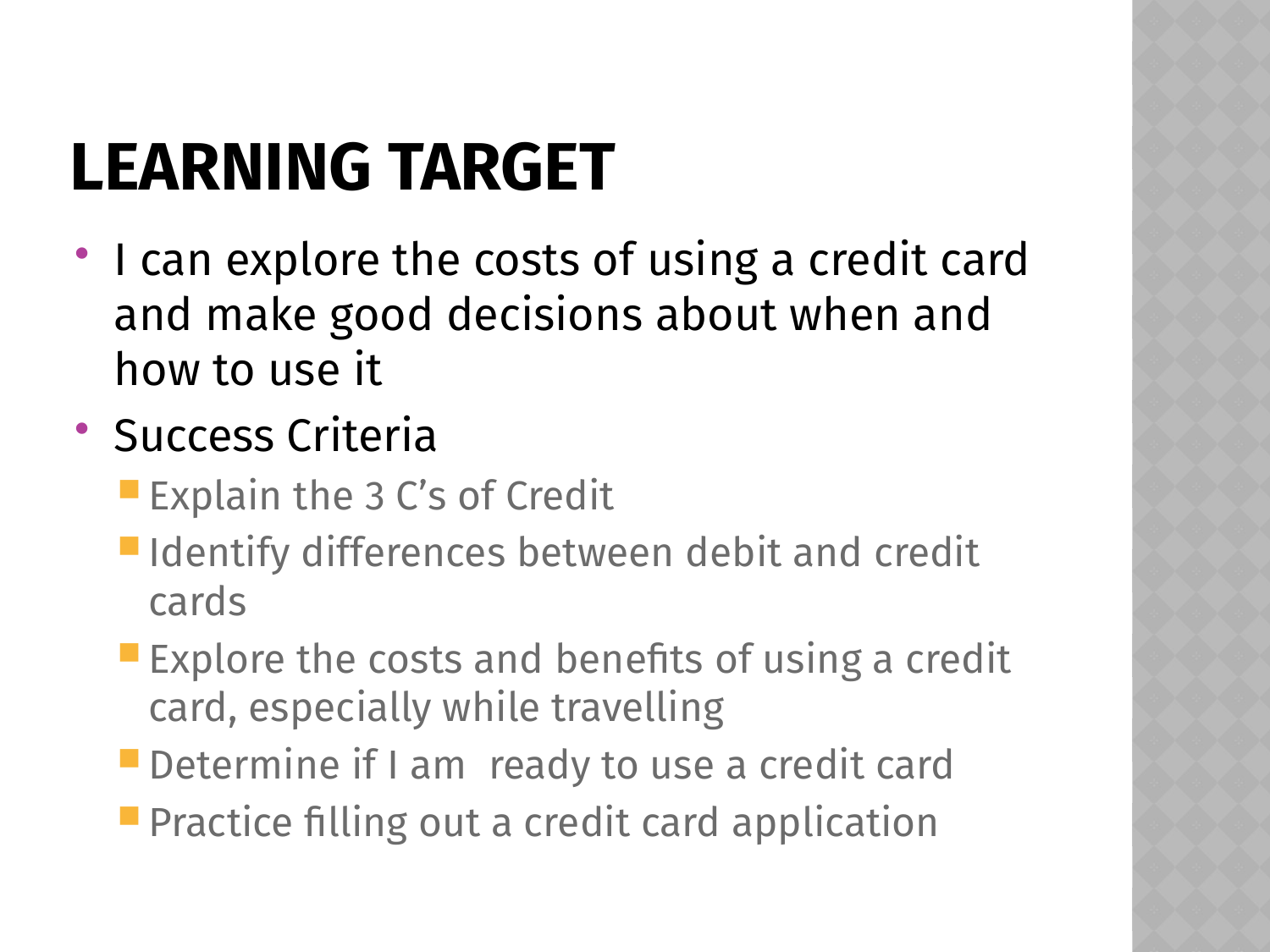

# Learning Target
I can explore the costs of using a credit card and make good decisions about when and how to use it
Success Criteria
Explain the 3 C’s of Credit
Identify differences between debit and credit cards
Explore the costs and benefits of using a credit card, especially while travelling
Determine if I am  ready to use a credit card
Practice filling out a credit card application